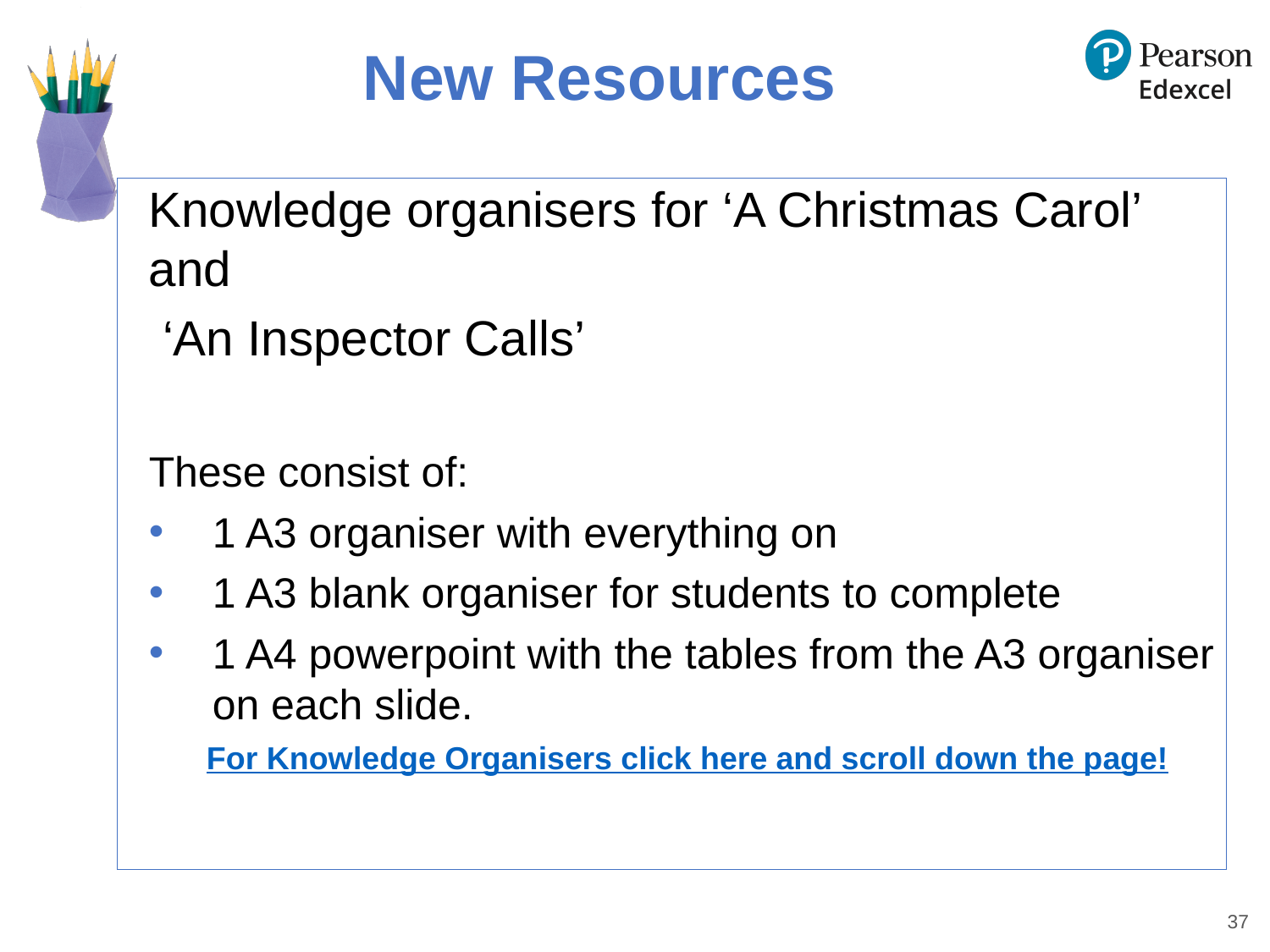

# New Resources
Knowledge organisers for ‘A Christmas Carol’ and
 ‘An Inspector Calls’

These consist of:
1 A3 organiser with everything on
1 A3 blank organiser for students to complete
1 A4 powerpoint with the tables from the A3 organiser on each slide.
For Knowledge Organisers click here and scroll down the page!